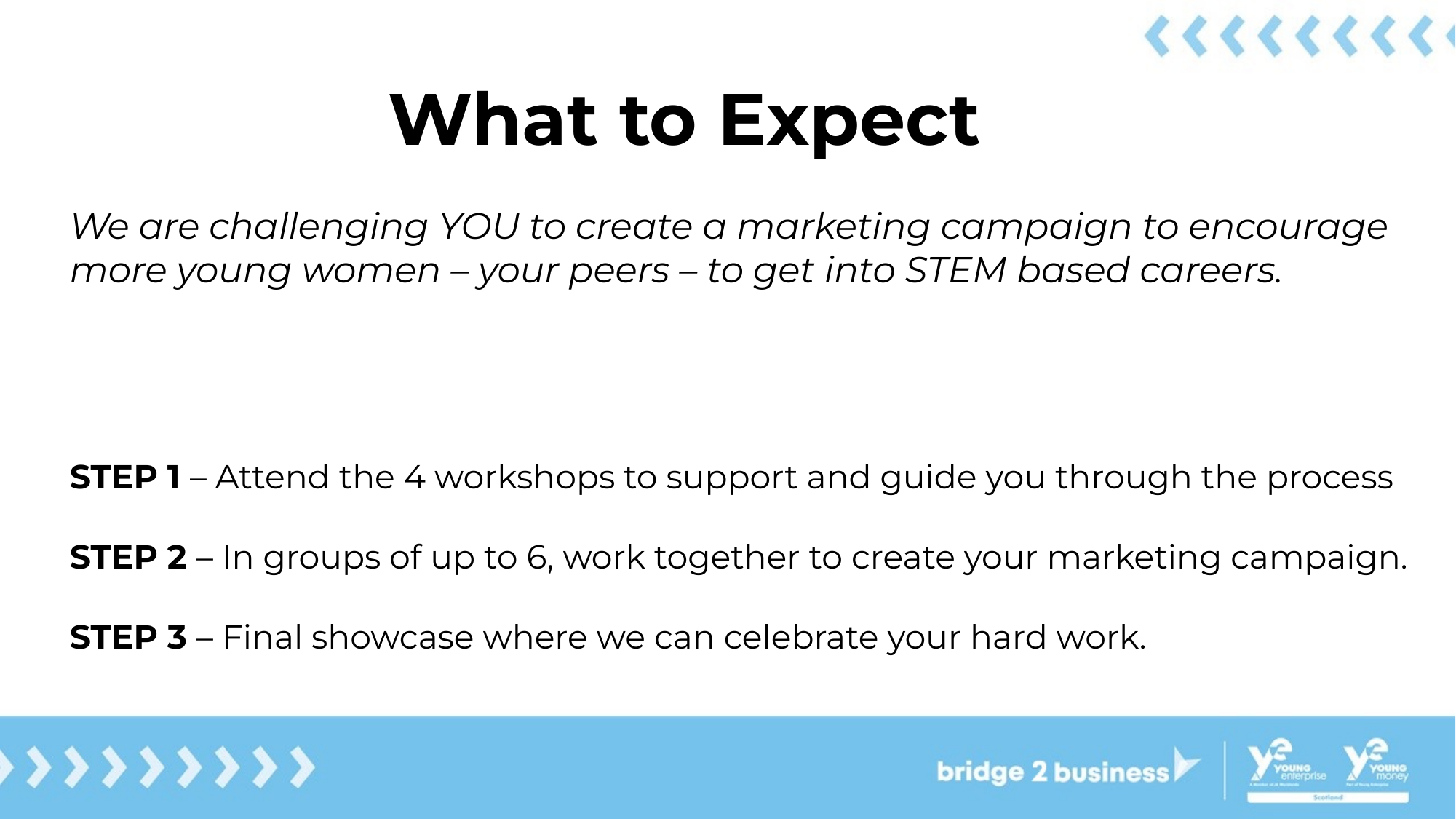

# What to Expect
We are challenging YOU to create a marketing campaign to encourage more young women – your peers – to get into STEM based careers.

STEP 1 – Attend the 4 workshops to support and guide you through the process

STEP 2 – In groups of up to 6, work together to create your marketing campaign.

STEP 3 – Final showcase where we can celebrate your hard work.